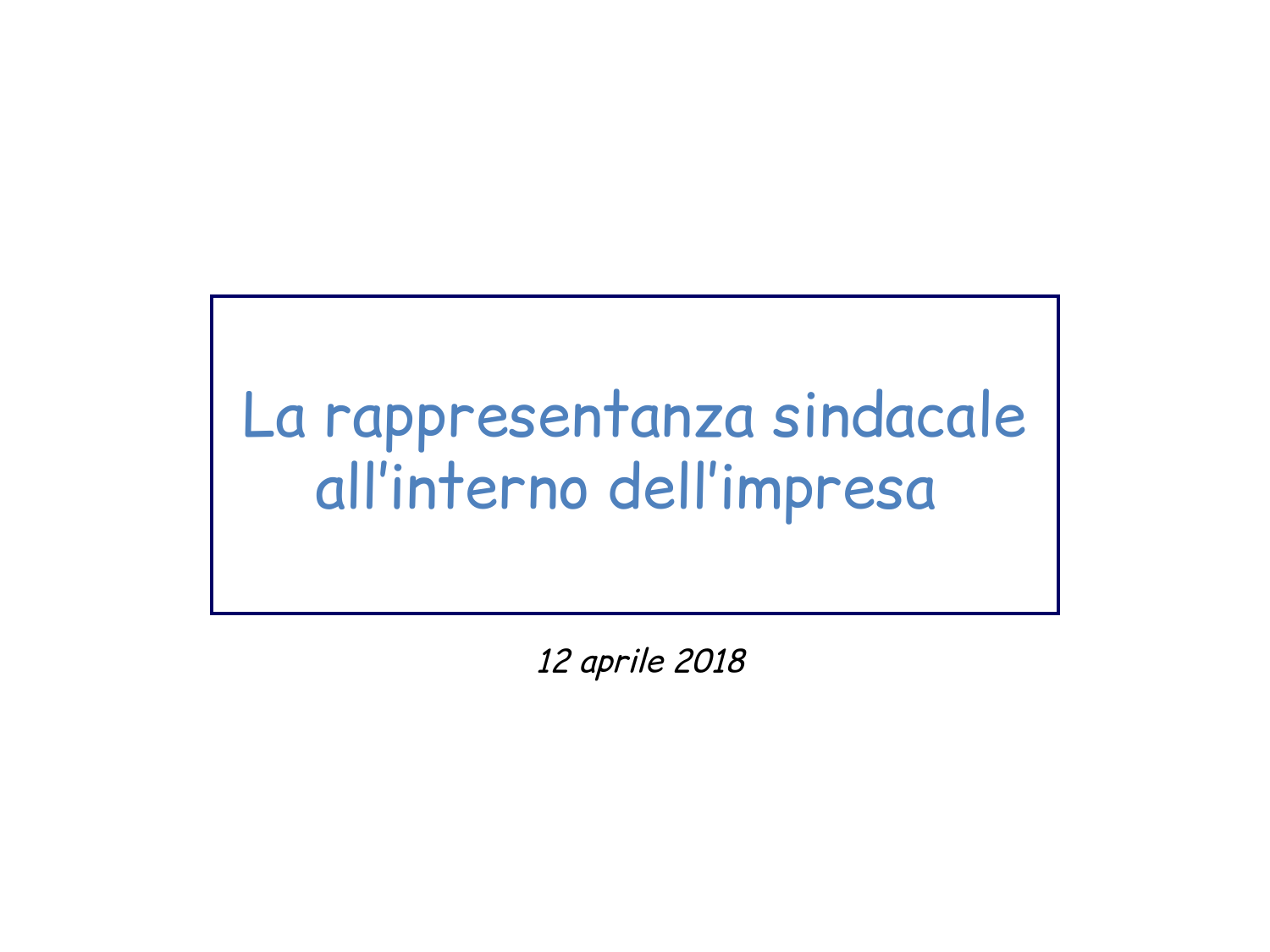

La rappresentanza sindacale all’interno dell’impresa
12 aprile 2018